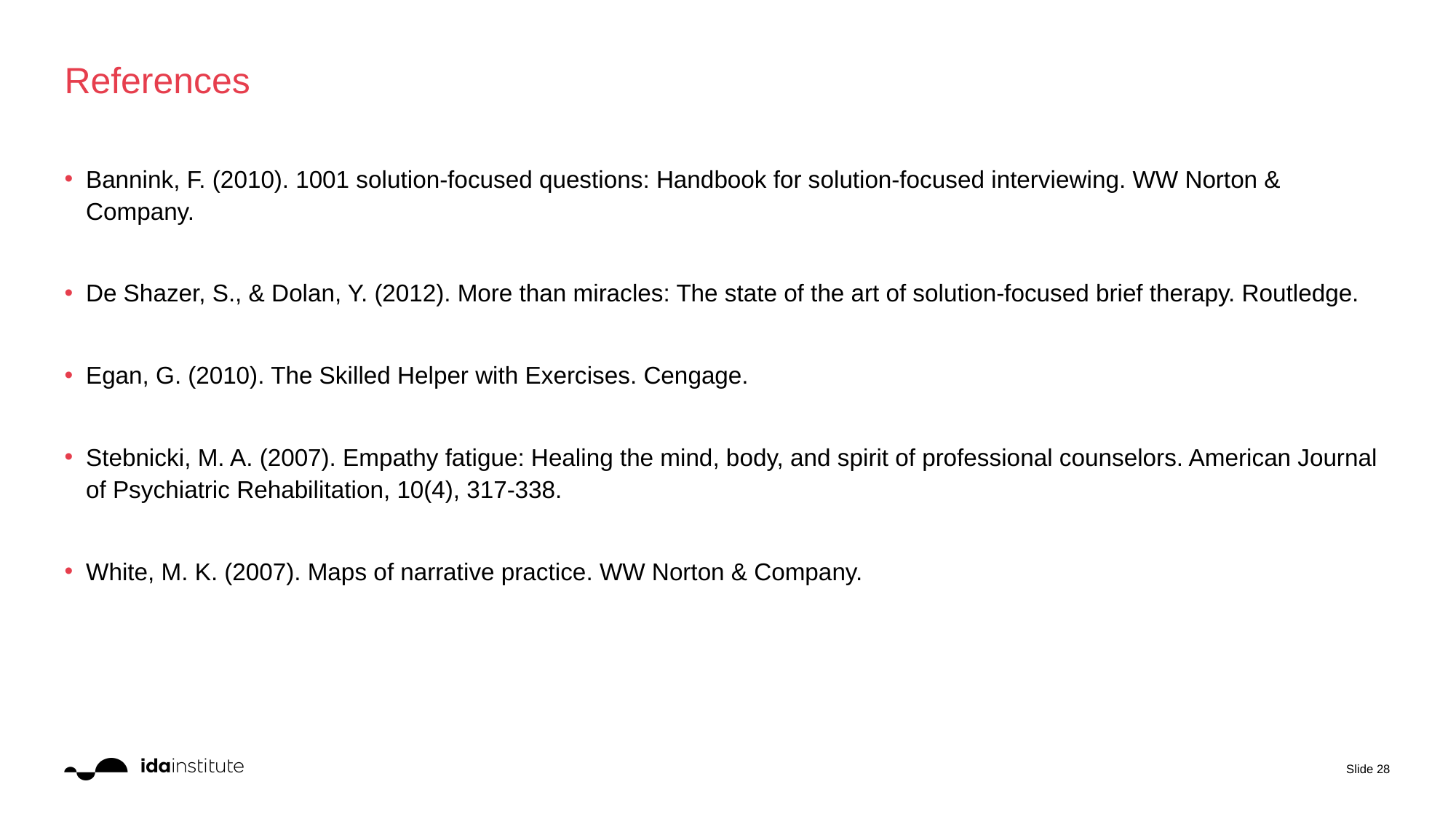

# References
Bannink, F. (2010). 1001 solution-focused questions: Handbook for solution-focused interviewing. WW Norton & Company.

De Shazer, S., & Dolan, Y. (2012). More than miracles: The state of the art of solution-focused brief therapy. Routledge.

Egan, G. (2010). The Skilled Helper with Exercises. Cengage.

Stebnicki, M. A. (2007). Empathy fatigue: Healing the mind, body, and spirit of professional counselors. American Journal of Psychiatric Rehabilitation, 10(4), 317-338.

White, M. K. (2007). Maps of narrative practice. WW Norton & Company.

Slide 28